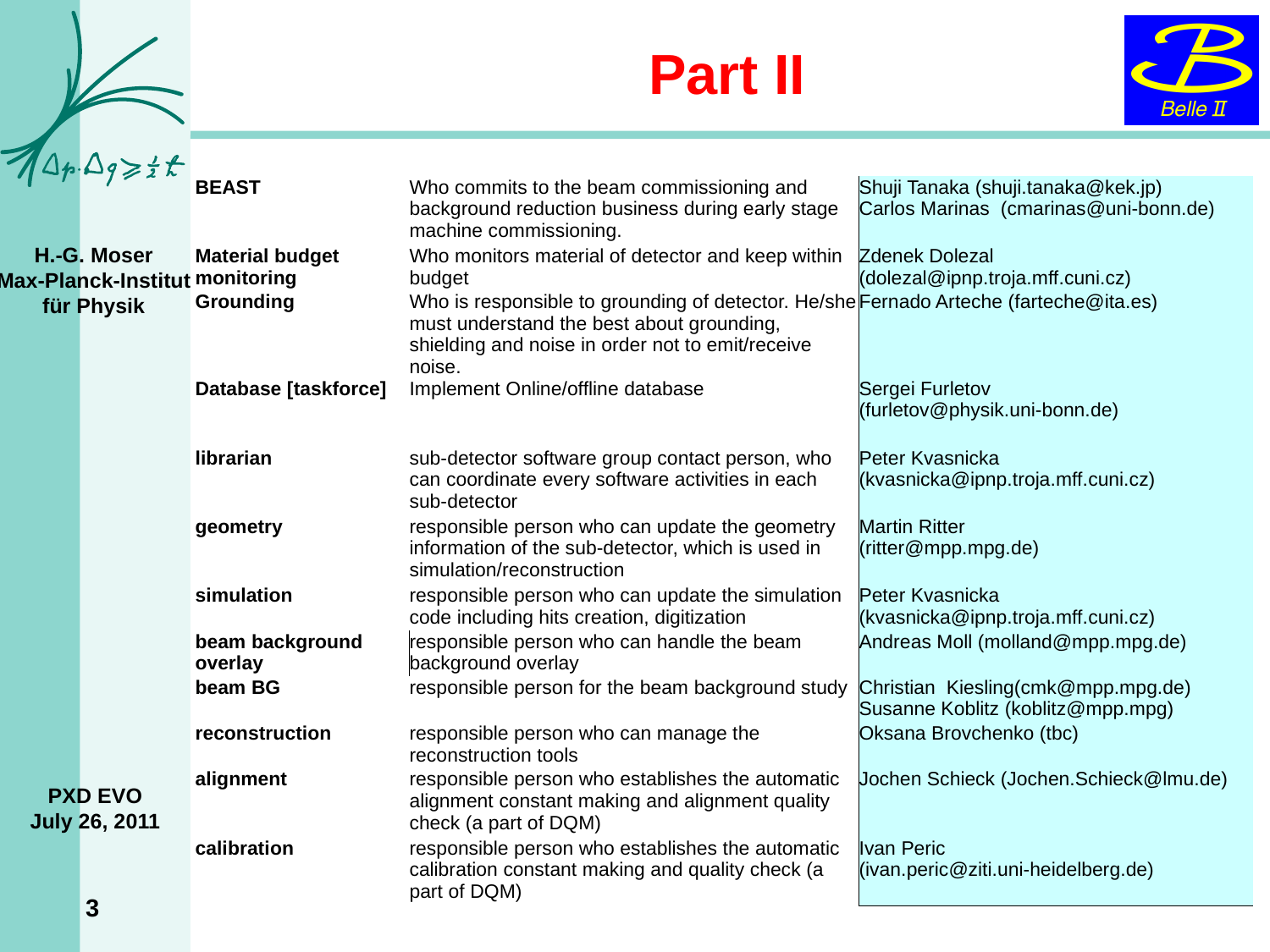

# Part II
| BEAST | Who commits to the beam commissioning and background reduction business during early stage machine commissioning. | Shuji Tanaka (shuji.tanaka@kek.jp) Carlos Marinas (cmarinas@uni-bonn.de) |
| --- | --- | --- |
| Material budget monitoring | Who monitors material of detector and keep within budget | Zdenek Dolezal (dolezal@ipnp.troja.mff.cuni.cz) |
| Grounding | Who is responsible to grounding of detector. He/she must understand the best about grounding, shielding and noise in order not to emit/receive noise. | Fernado Arteche (farteche@ita.es) |
| Database [taskforce] | Implement Online/offline database | Sergei Furletov (furletov@physik.uni-bonn.de) |
|  |  |  |
| librarian | sub-detector software group contact person, who can coordinate every software activities in each sub-detector | Peter Kvasnicka (kvasnicka@ipnp.troja.mff.cuni.cz) |
| geometry | responsible person who can update the geometry information of the sub-detector, which is used in simulation/reconstruction | Martin Ritter (ritter@mpp.mpg.de) |
| simulation | responsible person who can update the simulation code including hits creation, digitization | Peter Kvasnicka (kvasnicka@ipnp.troja.mff.cuni.cz) |
| beam background overlay | responsible person who can handle the beam background overlay | Andreas Moll (molland@mpp.mpg.de) |
| beam BG | responsible person for the beam background study | Christian Kiesling(cmk@mpp.mpg.de) Susanne Koblitz (koblitz@mpp.mpg) |
| reconstruction | responsible person who can manage the reconstruction tools | Oksana Brovchenko (tbc) |
| alignment | responsible person who establishes the automatic alignment constant making and alignment quality check (a part of DQM) | Jochen Schieck (Jochen.Schieck@lmu.de) |
| calibration | responsible person who establishes the automatic calibration constant making and quality check (a part of DQM) | Ivan Peric (ivan.peric@ziti.uni-heidelberg.de) |
3